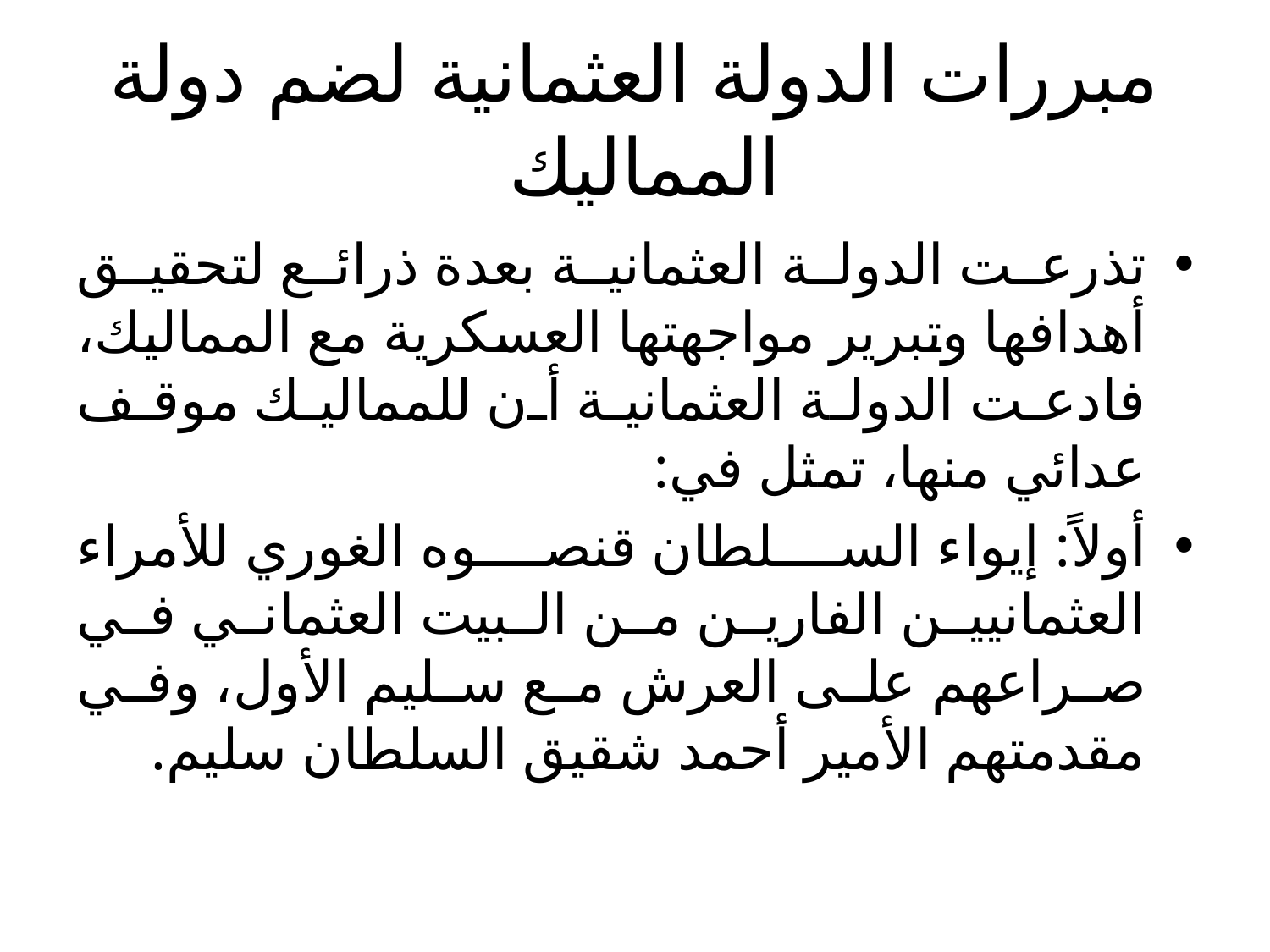

# مبررات الدولة العثمانية لضم دولة المماليك
تذرعت الدولة العثمانية بعدة ذرائع لتحقيق أهدافها وتبرير مواجهتها العسكرية مع المماليك، فادعت الدولة العثمانية أن للمماليك موقف عدائي منها، تمثل في:
أولاً: إيواء السلطان قنصوه الغوري للأمراء العثمانيين الفارين من البيت العثماني في صراعهم على العرش مع سليم الأول، وفي مقدمتهم الأمير أحمد شقيق السلطان سليم.